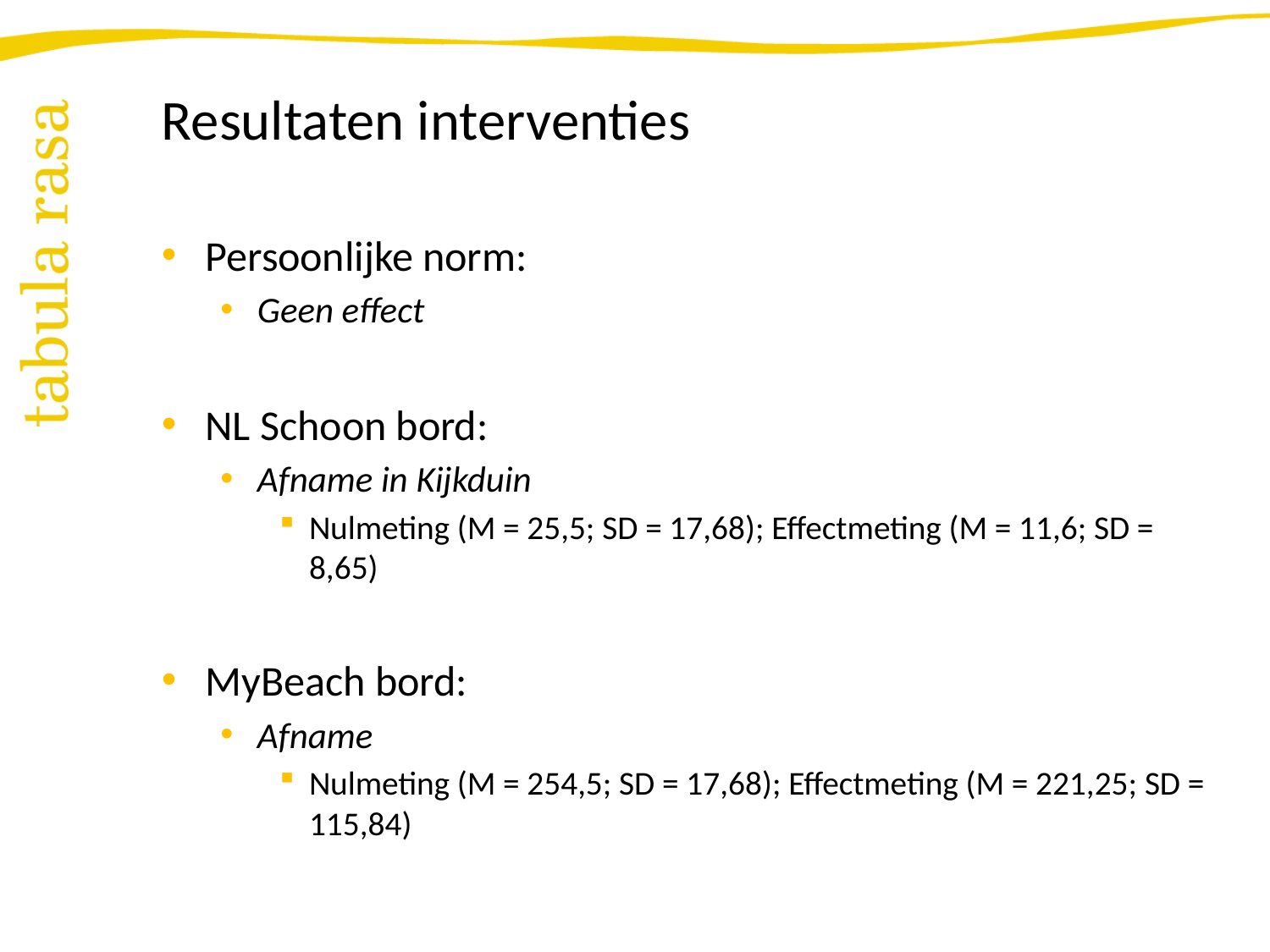

# Resultaten interventies
Persoonlijke norm:
Geen effect

NL Schoon bord:
Afname in Kijkduin
Nulmeting (M = 25,5; SD = 17,68); Effectmeting (M = 11,6; SD = 8,65)

MyBeach bord:
Afname
Nulmeting (M = 254,5; SD = 17,68); Effectmeting (M = 221,25; SD = 115,84)